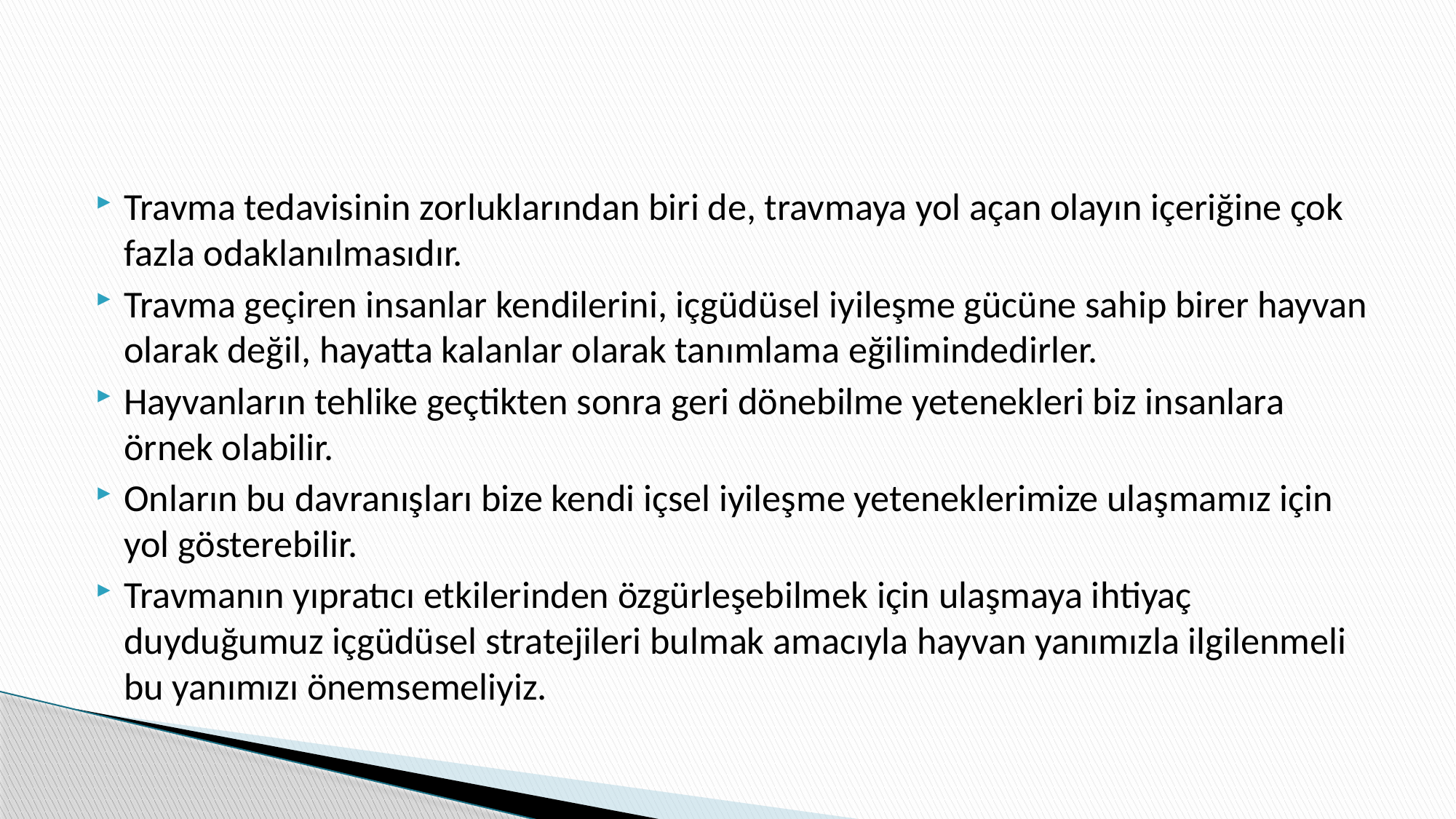

#
Travma tedavisinin zorluklarından biri de, travmaya yol açan olayın içeriğine çok fazla odaklanılmasıdır.
Travma geçiren insanlar kendilerini, içgüdüsel iyileşme gücüne sahip birer hayvan olarak değil, hayatta kalanlar olarak tanımlama eğilimindedirler.
Hayvanların tehlike geçtikten sonra geri dönebilme yetenekleri biz insanlara örnek olabilir.
Onların bu davranışları bize kendi içsel iyileşme yeteneklerimize ulaşmamız için yol gösterebilir.
Travmanın yıpratıcı etkilerinden özgürleşebilmek için ulaşmaya ihtiyaç duyduğumuz içgüdüsel stratejileri bulmak amacıyla hayvan yanımızla ilgilenmeli bu yanımızı önemsemeliyiz.